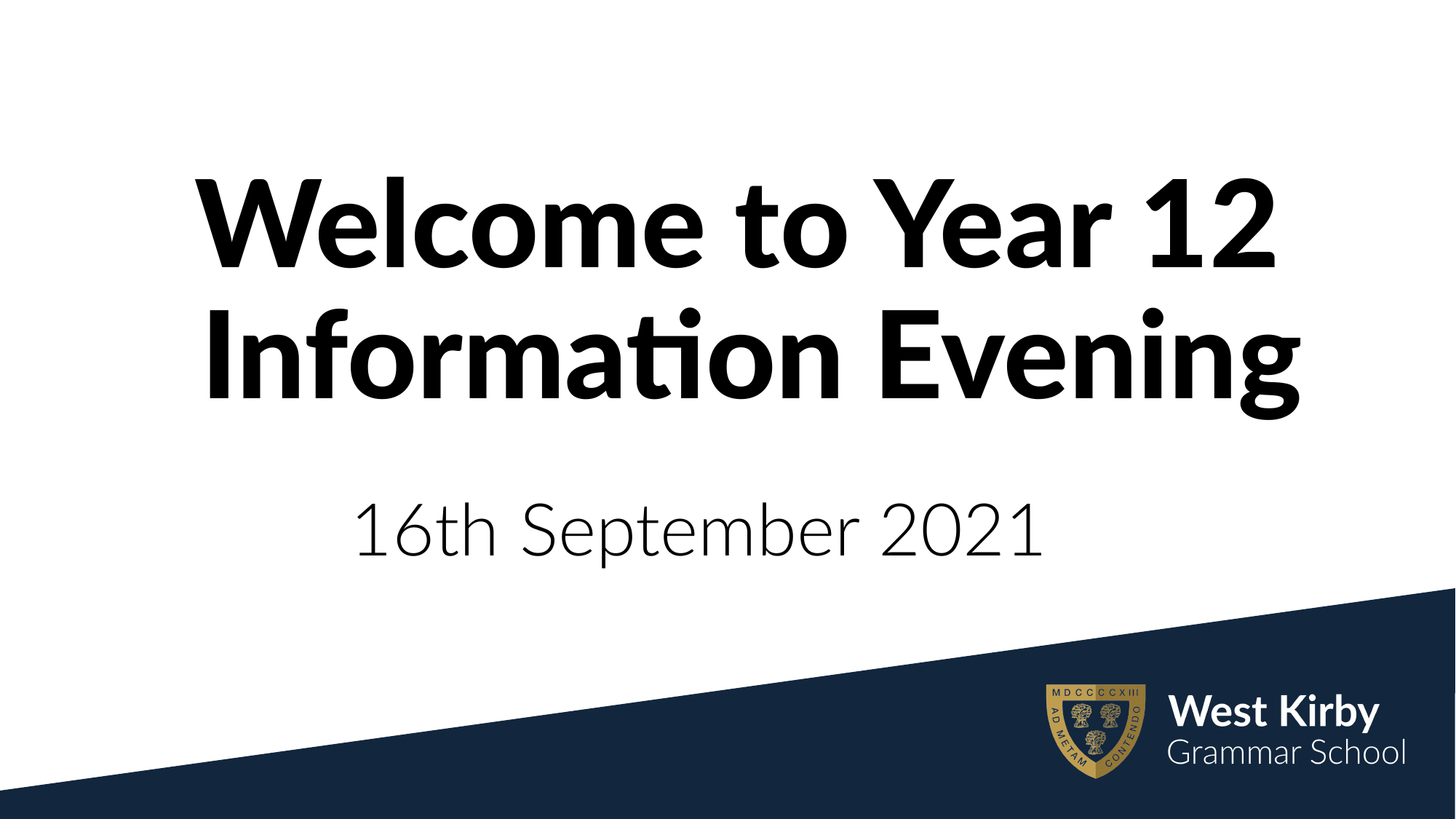

# Welcome to Year 12 Information Evening
16th September 2021